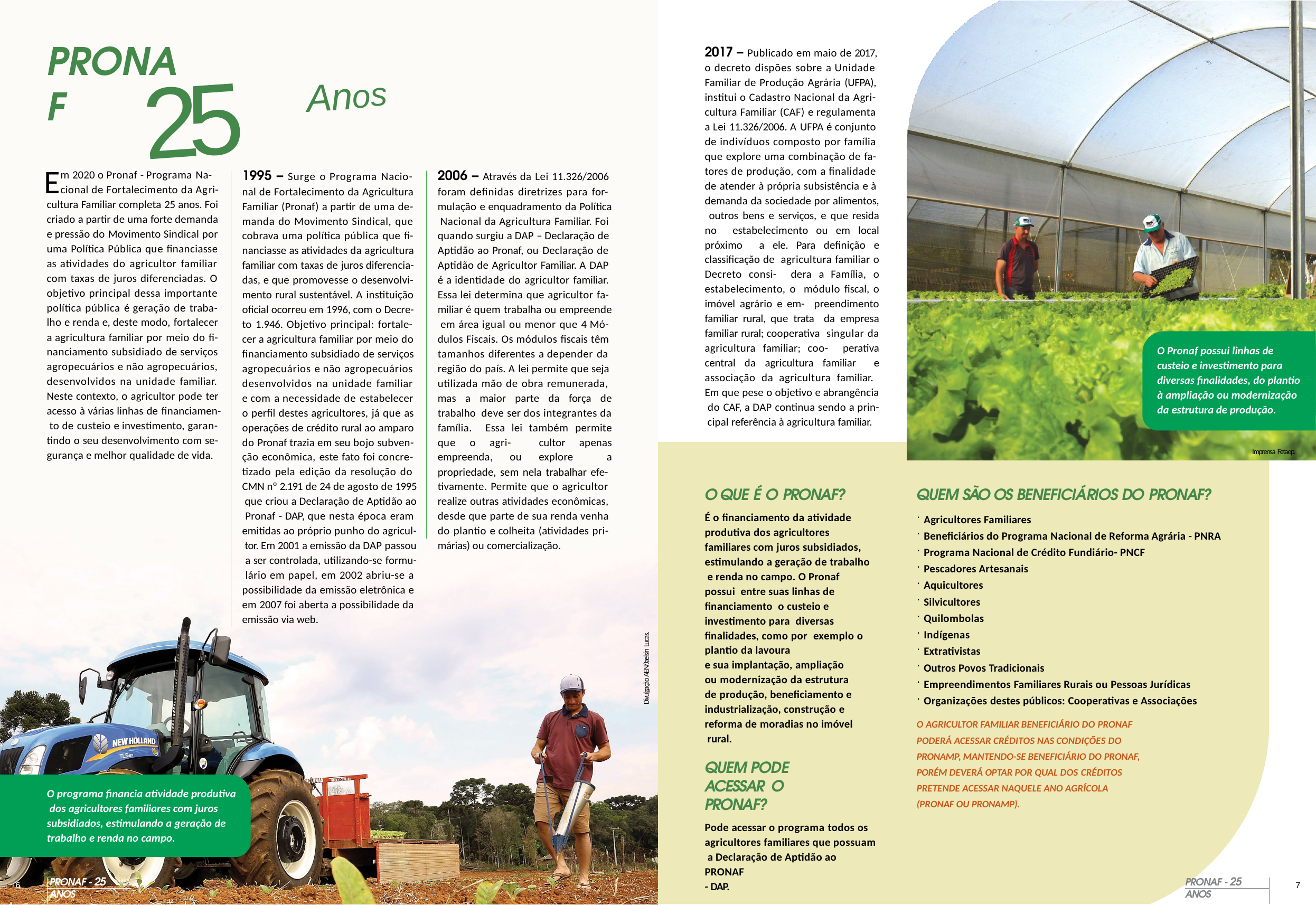

# PRONAF
25
2017 – Publicado em maio de 2017,  o decreto dispões sobre a Unidade  Familiar de Produção Agrária (UFPA),  institui o Cadastro Nacional da Agri-  cultura Familiar (CAF) e regulamenta  a Lei 11.326/2006. A UFPA é conjunto  de indivíduos composto por família  que explore uma combinação de fa-  tores de produção, com a finalidade  de atender à própria subsistência e à  demanda da sociedade por alimentos,  outros bens e serviços, e que resida no  estabelecimento ou em local próximo  a ele. Para definição e classificação de  agricultura familiar o Decreto consi-  dera a Família, o estabelecimento, o  módulo fiscal, o imóvel agrário e em-  preendimento familiar rural, que trata  da empresa familiar rural; cooperativa  singular da agricultura familiar; coo-  perativa central da agricultura familiar  e associação da agricultura familiar.  Em que pese o objetivo e abrangência  do CAF, a DAP continua sendo a prin-  cipal referência à agricultura familiar.
Anos
Ecional de Fortalecimento da Agri-
1995 – Surge o Programa Nacio-  nal de Fortalecimento da Agricultura  Familiar (Pronaf) a partir de uma de-  manda do Movimento Sindical, que  cobrava uma política pública que fi-  nanciasse as atividades da agricultura  familiar com taxas de juros diferencia-  das, e que promovesse o desenvolvi-  mento rural sustentável. A instituição  oficial ocorreu em 1996, com o Decre-  to 1.946. Objetivo principal: fortale-  cer a agricultura familiar por meio do  financiamento subsidiado de serviços  agropecuários e não agropecuários  desenvolvidos na unidade familiar  e com a necessidade de estabelecer  o perfil destes agricultores, já que as  operações de crédito rural ao amparo  do Pronaf trazia em seu bojo subven-  ção econômica, este fato foi concre-  tizado pela edição da resolução do  CMN nº 2.191 de 24 de agosto de 1995  que criou a Declaração de Aptidão ao  Pronaf - DAP, que nesta época eram  emitidas ao próprio punho do agricul-  tor. Em 2001 a emissão da DAP passou  a ser controlada, utilizando-se formu-  lário em papel, em 2002 abriu-se a  possibilidade da emissão eletrônica e  em 2007 foi aberta a possibilidade da  emissão via web.
2006 – Através da Lei 11.326/2006  foram definidas diretrizes para for-  mulação e enquadramento da Política  Nacional da Agricultura Familiar. Foi  quando surgiu a DAP – Declaração de  Aptidão ao Pronaf, ou Declaração de  Aptidão de Agricultor Familiar. A DAP  é a identidade do agricultor familiar.  Essa lei determina que agricultor fa-  miliar é quem trabalha ou empreende  em área igual ou menor que 4 Mó-  dulos Fiscais. Os módulos fiscais têm  tamanhos diferentes a depender da  região do país. A lei permite que seja  utilizada mão de obra remunerada,  mas a maior parte da força de trabalho  deve ser dos integrantes da família.  Essa lei também permite que o agri-  cultor apenas empreenda, ou explore  a propriedade, sem nela trabalhar efe-  tivamente. Permite que o agricultor  realize outras atividades econômicas,  desde que parte de sua renda venha  do plantio e colheita (atividades pri-  márias) ou comercialização.
m 2020 o Pronaf - Programa Na-

cultura Familiar completa 25 anos. Foi  criado a partir de uma forte demanda  e pressão do Movimento Sindical por  uma Política Pública que financiasse  as atividades do agricultor familiar  com taxas de juros diferenciadas. O  objetivo principal dessa importante  política pública é geração de traba-  lho e renda e, deste modo, fortalecer  a agricultura familiar por meio do fi-  nanciamento subsidiado de serviços  agropecuários e não agropecuários,  desenvolvidos na unidade familiar.  Neste contexto, o agricultor pode ter  acesso à várias linhas de financiamen-  to de custeio e investimento, garan-  tindo o seu desenvolvimento com se-  gurança e melhor qualidade de vida.
O Pronaf possui linhas de

custeio e investimento para
diversas finalidades, do plantio
à ampliação ou modernização
da estrutura de produção.

Imprensa Fetaep.
O QUE É O PRONAF?
É o financiamento da atividade  produtiva dos agricultores  familiares com juros subsidiados,  estimulando a geração de trabalho  e renda no campo. O Pronaf possui  entre suas linhas de financiamento  o custeio e investimento para  diversas finalidades, como por  exemplo o plantio da lavoura
e sua implantação, ampliação  ou modernização da estrutura  de produção, beneficiamento e  industrialização, construção e  reforma de moradias no imóvel  rural.
QUEM SÃO OS BENEFICIÁRIOS DO PRONAF?
Agricultores Familiares
Beneficiários do Programa Nacional de Reforma Agrária - PNRA
Programa Nacional de Crédito Fundiário- PNCF
Pescadores Artesanais
Aquicultores
Silvicultores
Quilombolas
Indígenas
Extrativistas
Outros Povos Tradicionais
Empreendimentos Familiares Rurais ou Pessoas Jurídicas
Organizações destes públicos: Cooperativas e Associações
O AGRICULTOR FAMILIAR BENEFICIÁRIO DO PRONAF  PODERÁ ACESSAR CRÉDITOS NAS CONDIÇÕES DO  PRONAMP, MANTENDO-SE BENEFICIÁRIO DO PRONAF,  PORÉM DEVERÁ OPTAR POR QUAL DOS CRÉDITOS  PRETENDE ACESSAR NAQUELE ANO AGRÍCOLA  (PRONAF OU PRONAMP).
Divulgação AEN/Jaelsin Lucas.
QUEM PODE ACESSAR  O PRONAF?
Pode acessar o programa todos os  agricultores familiares que possuam  a Declaração de Aptidão ao PRONAF
- DAP.
O programa financia atividade produtiva  dos agricultores familiares com juros  subsidiados, estimulando a geração de  trabalho e renda no campo.

PRONAF - 25 ANOS
PRONAF - 25 ANOS

6
7